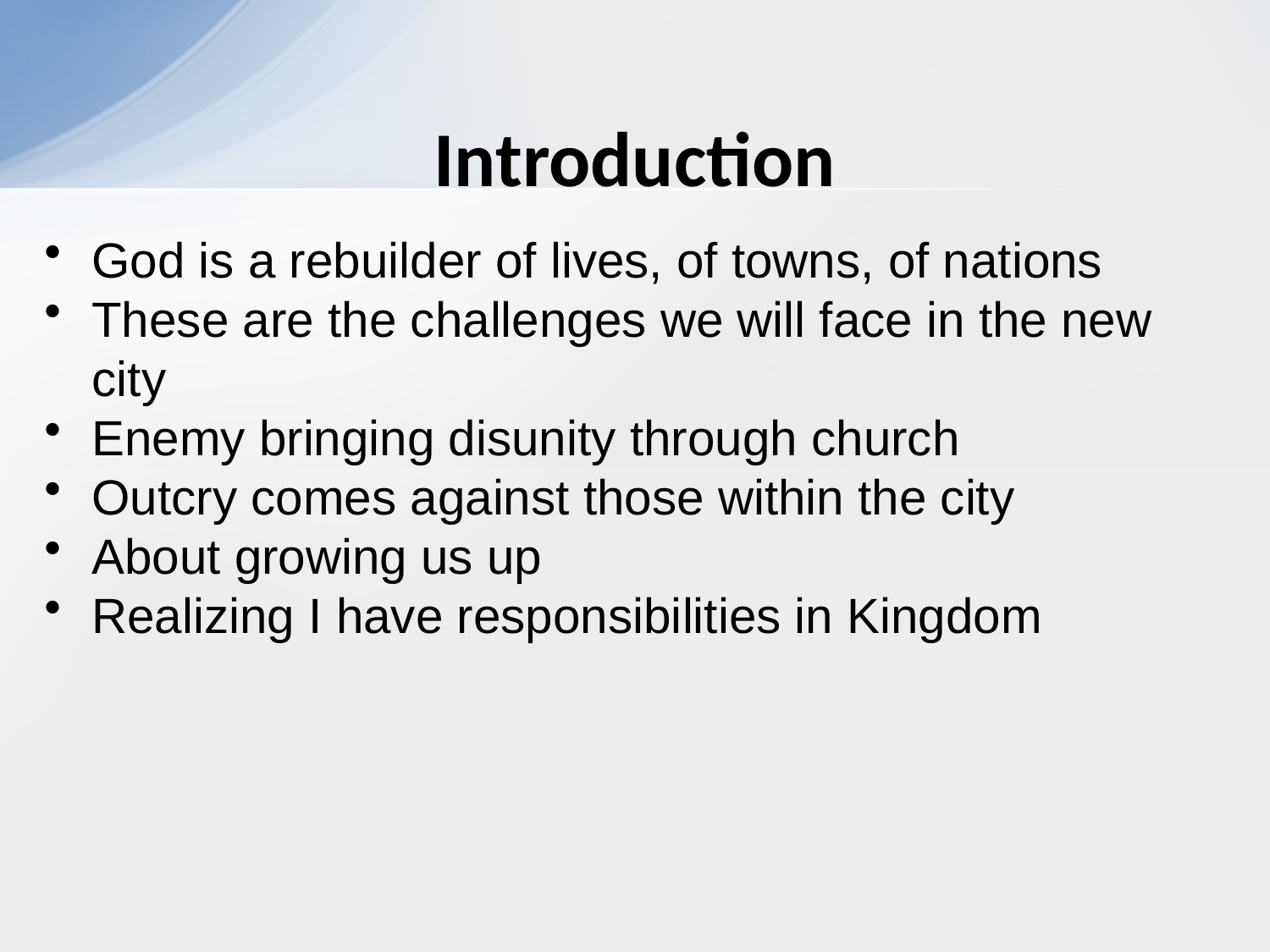

# Introduction
God is a rebuilder of lives, of towns, of nations
These are the challenges we will face in the new city
Enemy bringing disunity through church
Outcry comes against those within the city
About growing us up
Realizing I have responsibilities in Kingdom